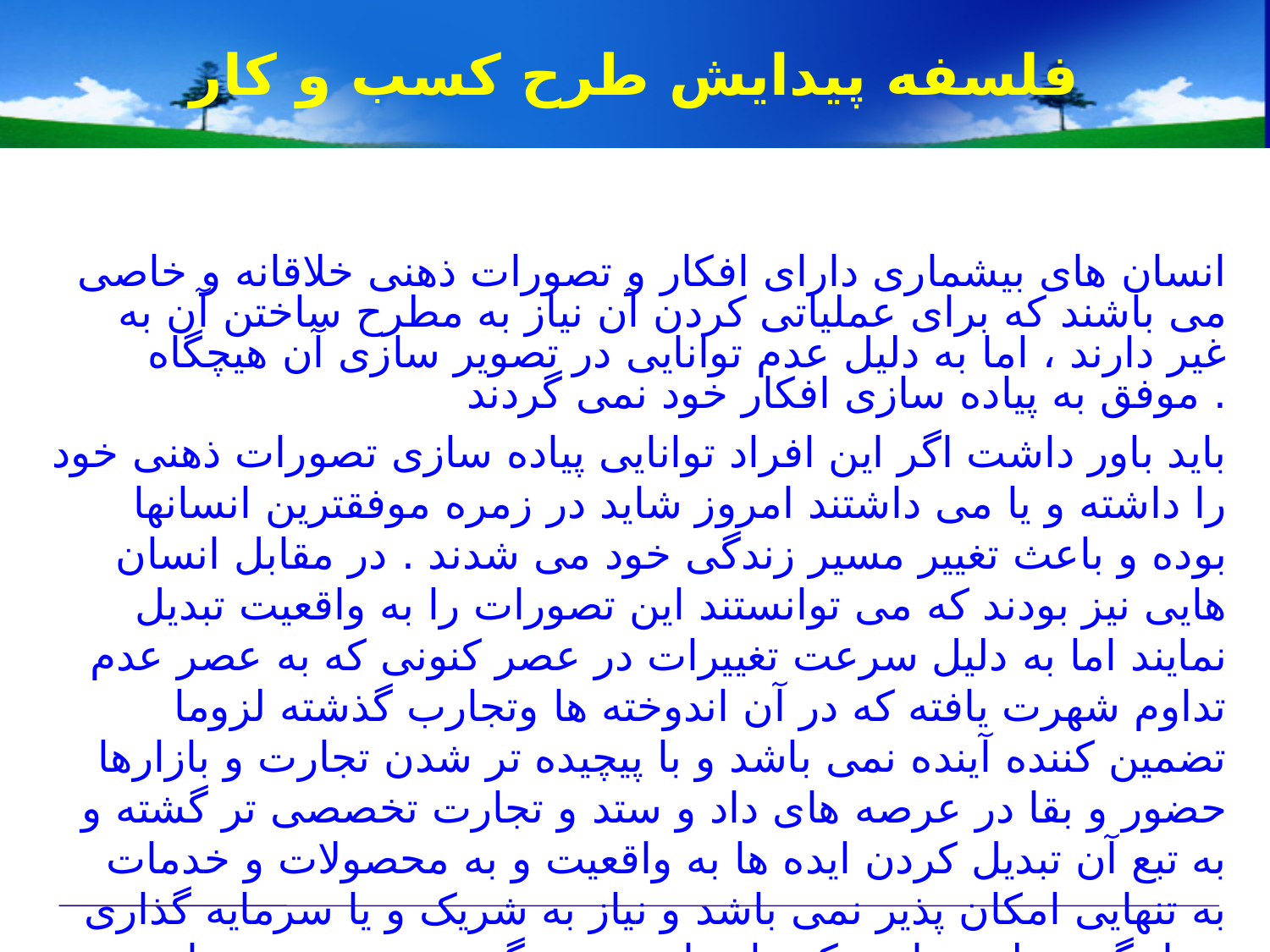

# فلسفه پیدایش طرح کسب و کار
انسان های بیشماری دارای افکار و تصورات ذهنی خلاقانه و خاصی می باشند که برای عملیاتی کردن آن نیاز به مطرح ساختن آن به غیر دارند ، اما به دلیل عدم توانایی در تصویر سازی آن هیچگاه موفق به پیاده سازی افکار خود نمی گردند .
باید باور داشت اگر این افراد توانایی پیاده سازی تصورات ذهنی خود را داشته و یا می داشتند امروز شاید در زمره موفقترین انسانها بوده و باعث تغییر مسیر زندگی خود می شدند . در مقابل انسان هایی نیز بودند که می توانستند این تصورات را به واقعیت تبدیل نمایند اما به دلیل سرعت تغییرات در عصر کنونی که به عصر عدم تداوم شهرت یافته که در آن اندوخته ها وتجارب گذشته لزوما تضمین کننده آینده نمی باشد و با پیچیده تر شدن تجارت و بازارها حضور و بقا در عرصه های داد و ستد و تجارت تخصصی تر گشته و به تبع آن تبدیل کردن ایده ها به واقعیت و به محصولات و خدمات به تنهایی امکان پذیر نمی باشد و نیاز به شریک و یا سرمایه گذاری در اینگونه طرح ها به یک نیاز راهبردی و گسترده در عصر حاضر مبدل گشته است.